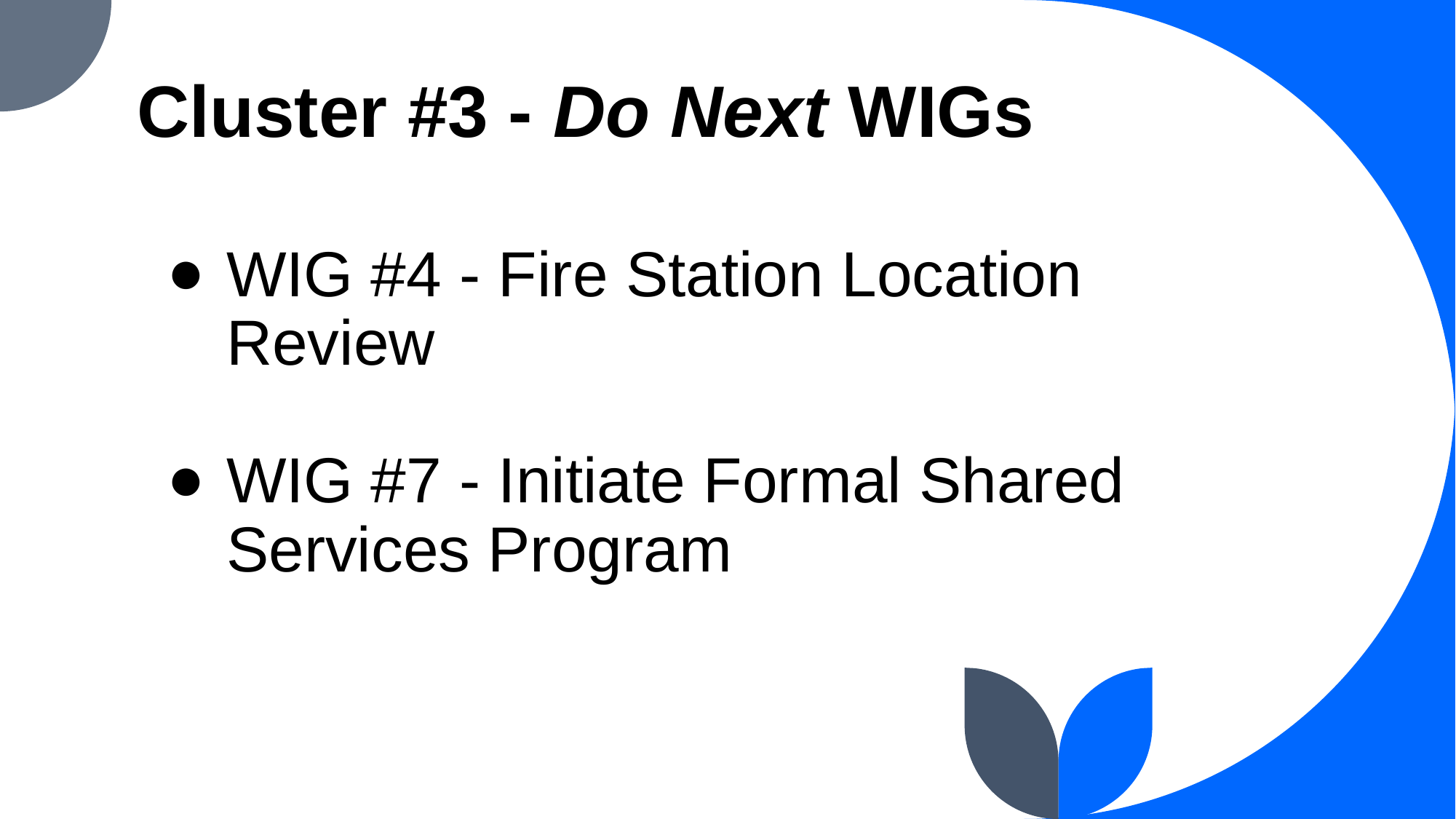

# Cluster #3 - Do Next WIGs
WIG #4 - Fire Station Location Review

WIG #7 - Initiate Formal Shared Services Program